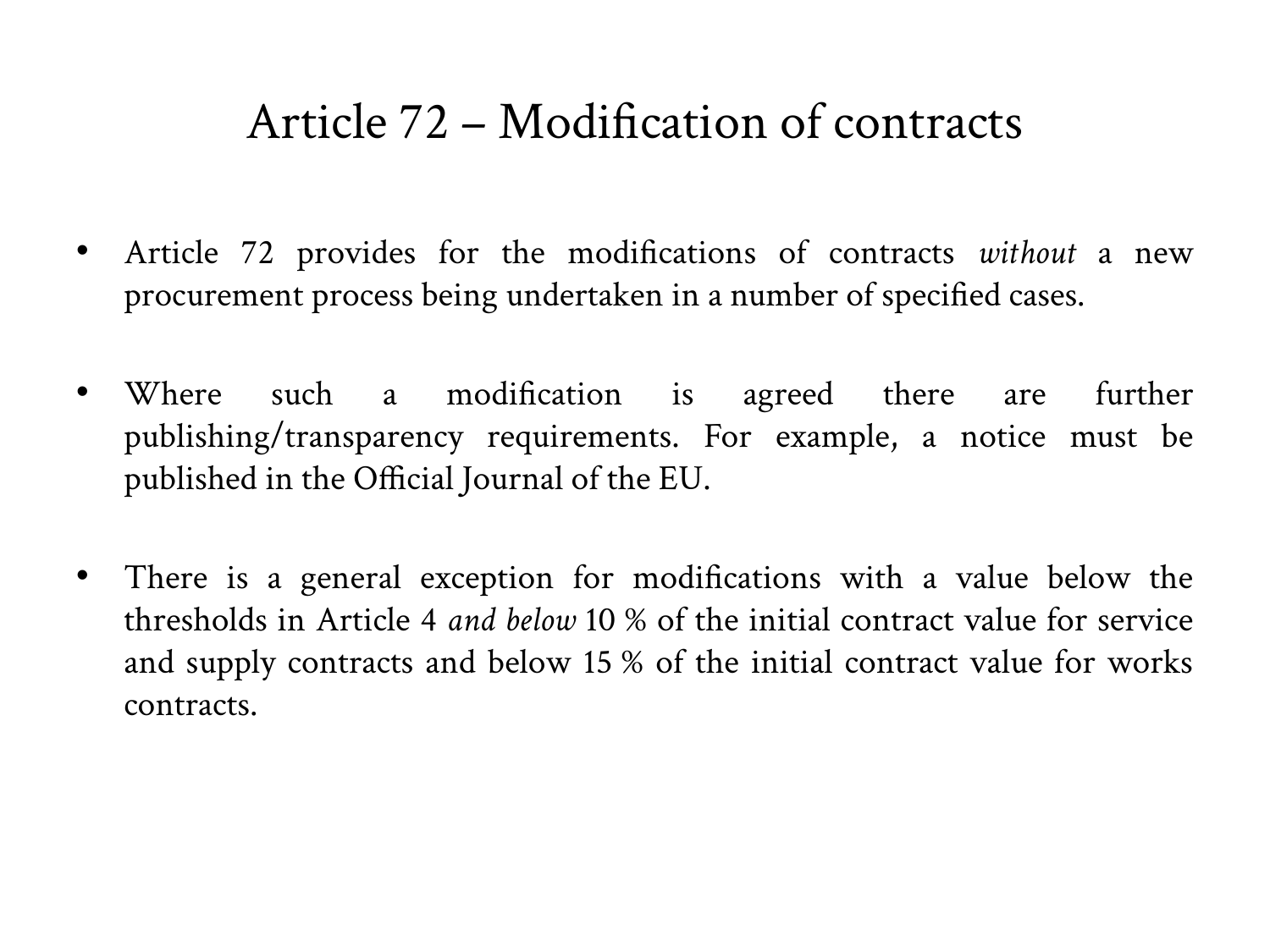

# Article 72 – Modification of contracts
Article 72 provides for the modifications of contracts without a new procurement process being undertaken in a number of specified cases.

Where such a modification is agreed there are further publishing/transparency requirements. For example, a notice must be published in the Official Journal of the EU.

There is a general exception for modifications with a value below the thresholds in Article 4 and below 10 % of the initial contract value for service and supply contracts and below 15 % of the initial contract value for works contracts.